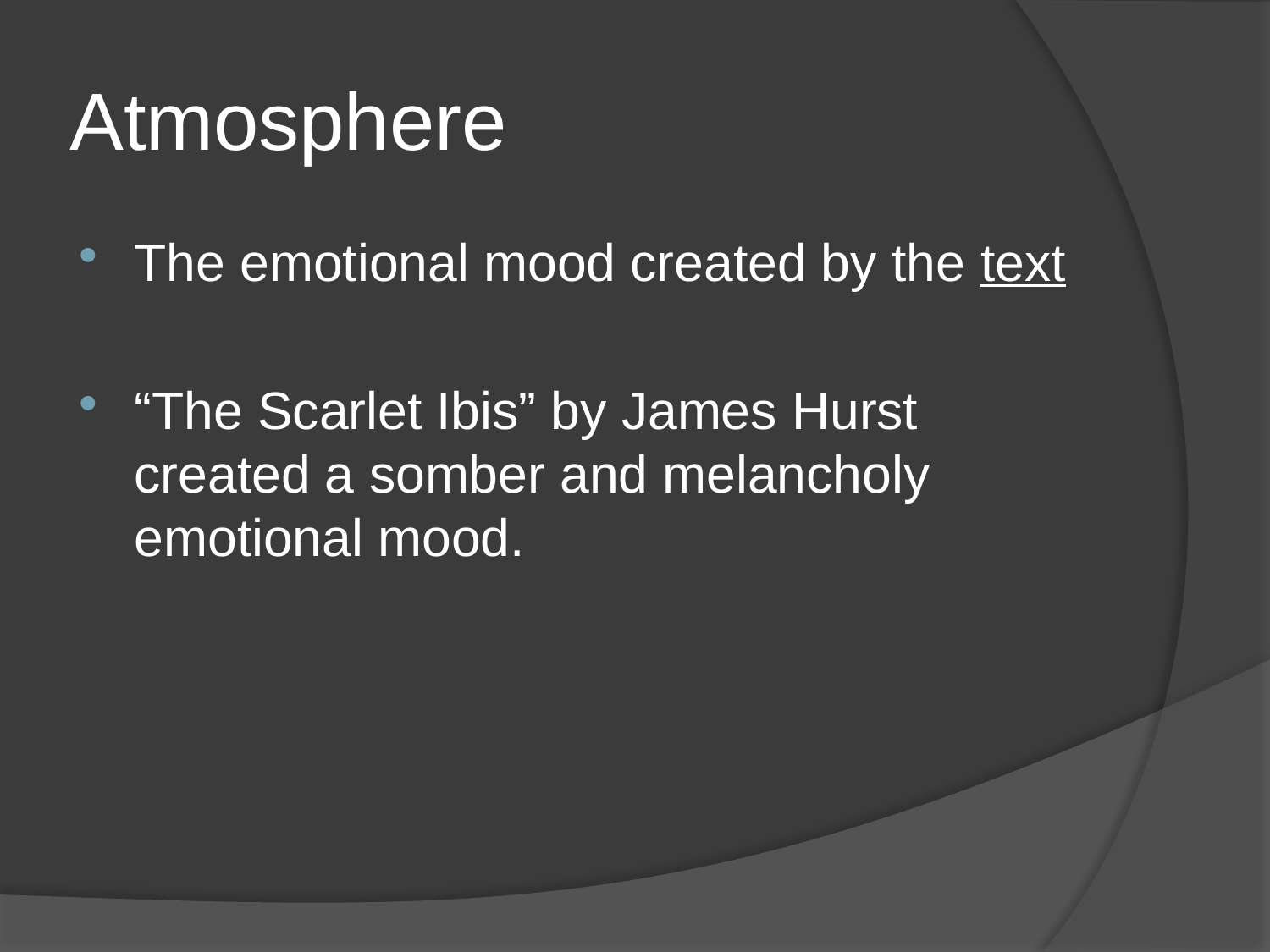

# Atmosphere
The emotional mood created by the text

“The Scarlet Ibis” by James Hurst created a somber and melancholy emotional mood.